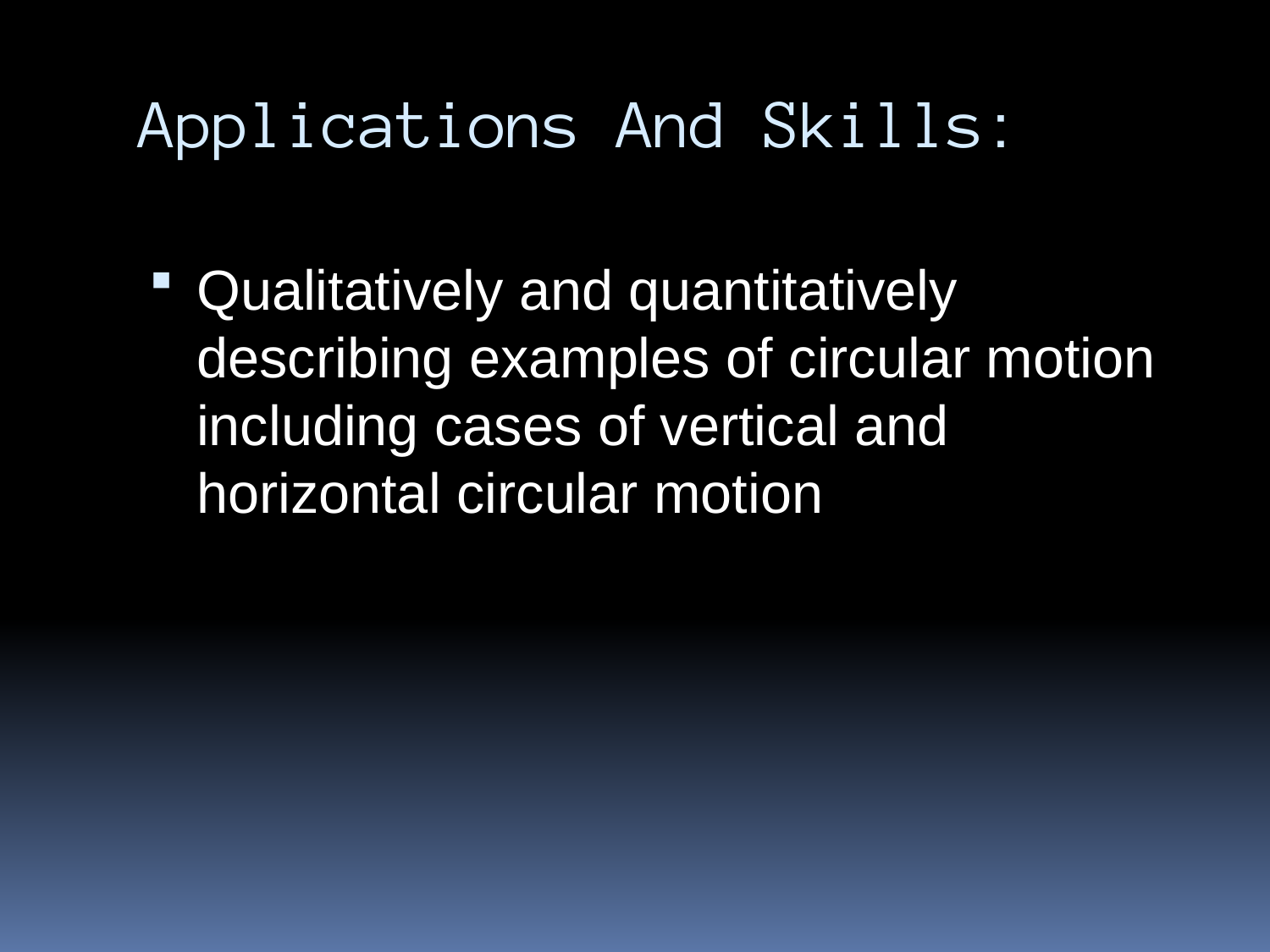

# Applications And Skills:
Qualitatively and quantitatively describing examples of circular motion including cases of vertical and horizontal circular motion